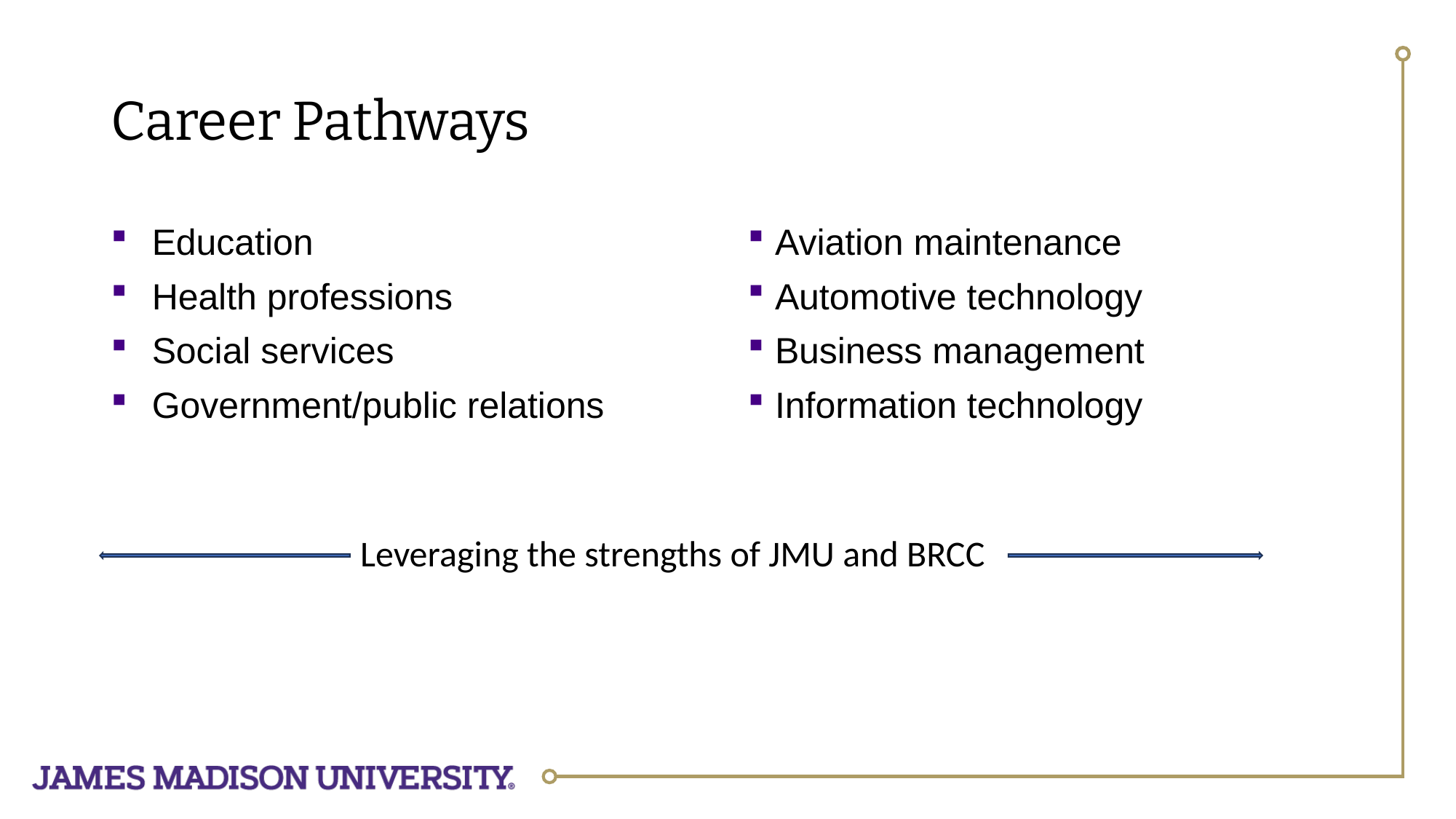

# Career Pathways
Education
Health professions
Social services
Government/public relations
Aviation maintenance
Automotive technology
Business management
Information technology
Leveraging the strengths of JMU and BRCC